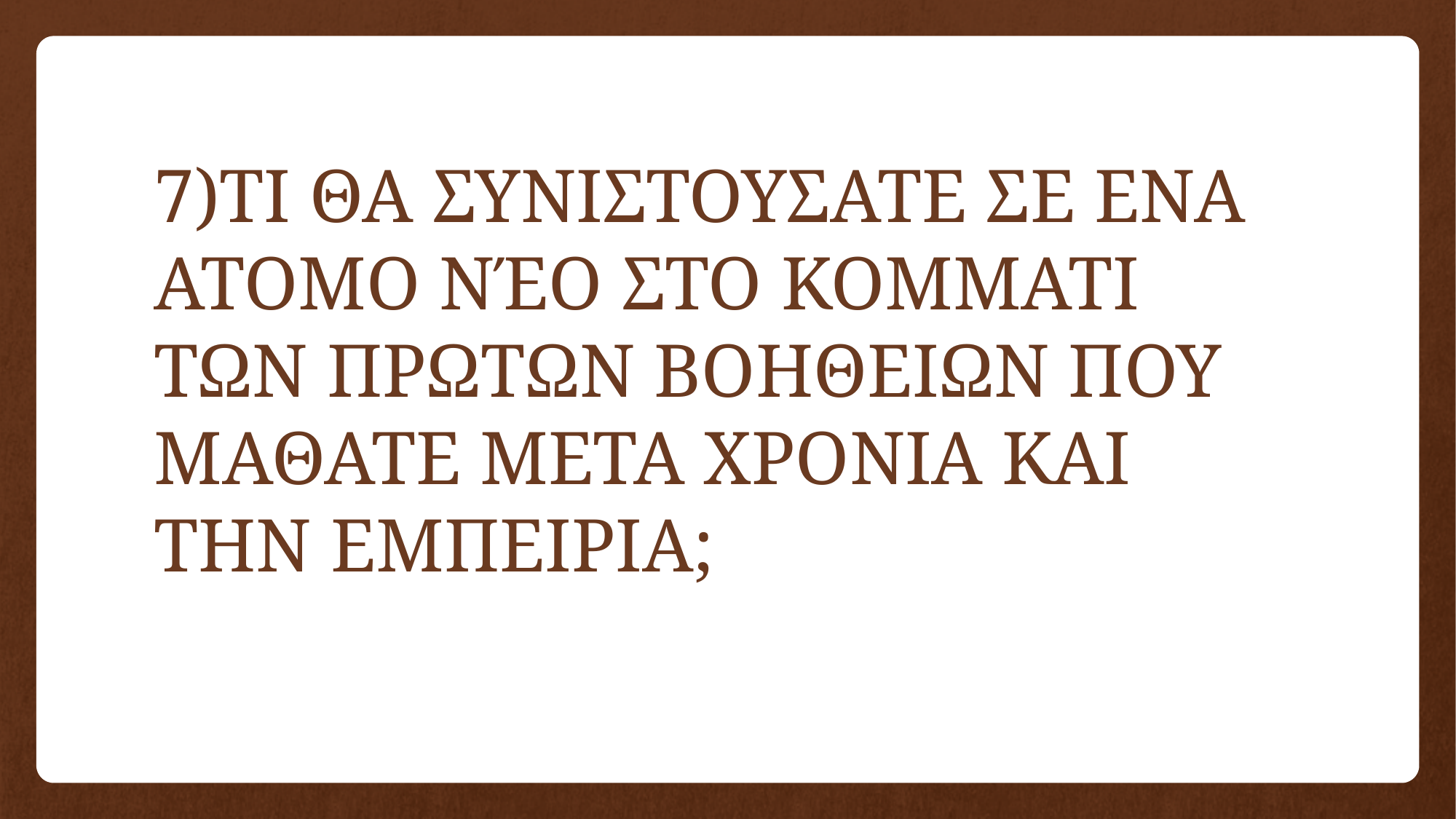

# 7)ΤΙ ΘΑ ΣΥΝΙΣΤΟΥΣΑΤΕ ΣΕ ΕΝΑ ΑΤΟΜΟ ΝΈΟ ΣΤΟ ΚΟΜΜΑΤΙ ΤΩΝ ΠΡΩΤΩΝ ΒΟΗΘΕΙΩΝ ΠΟΥ ΜΑΘΑΤΕ ΜΕΤΑ ΧΡΟΝΙΑ ΚΑΙ ΤΗΝ ΕΜΠΕΙΡΙΑ;